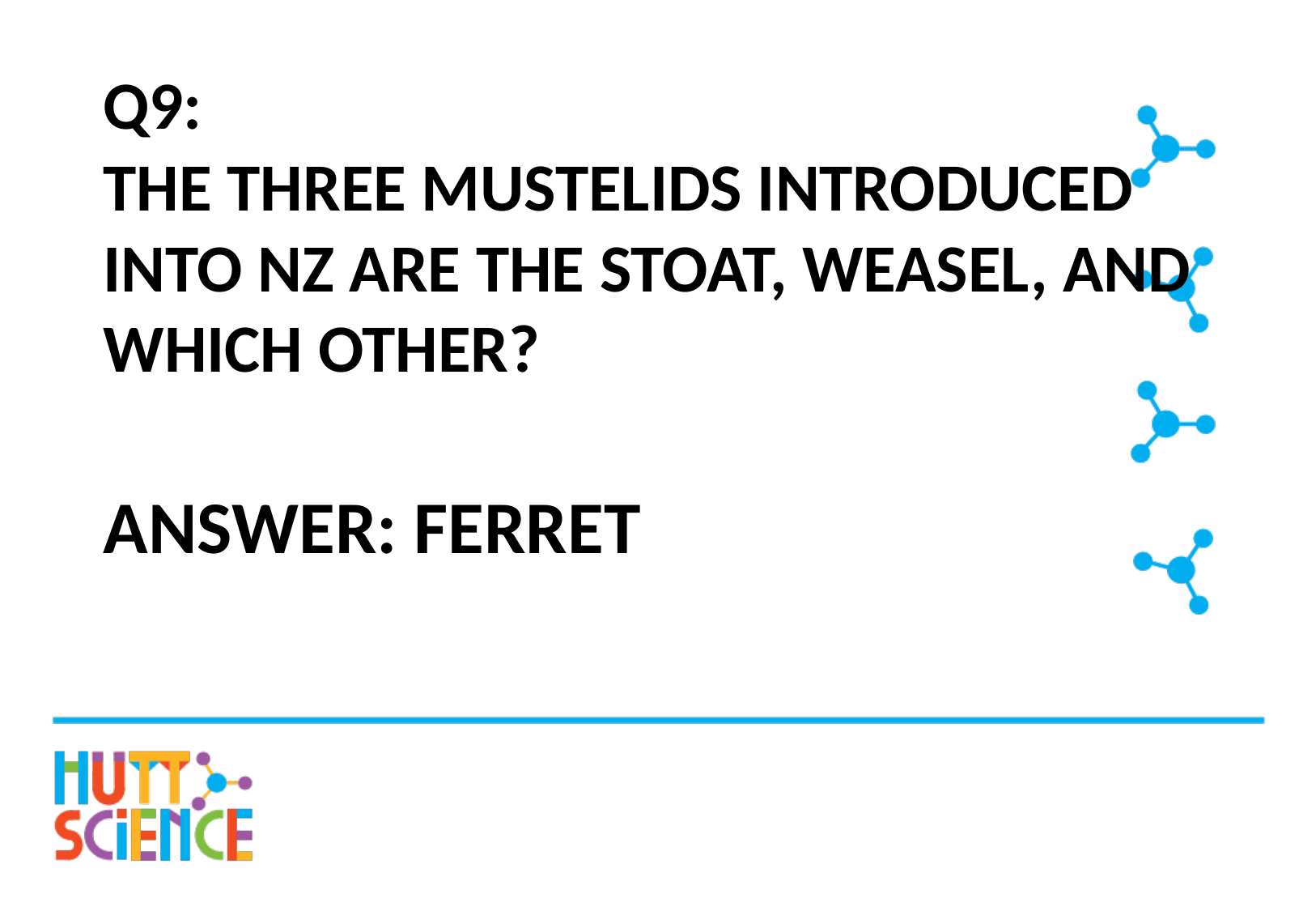

# Q9: The three mustelids introduced into NZ are the stoat, weasel, and which other?
Answer: Ferret